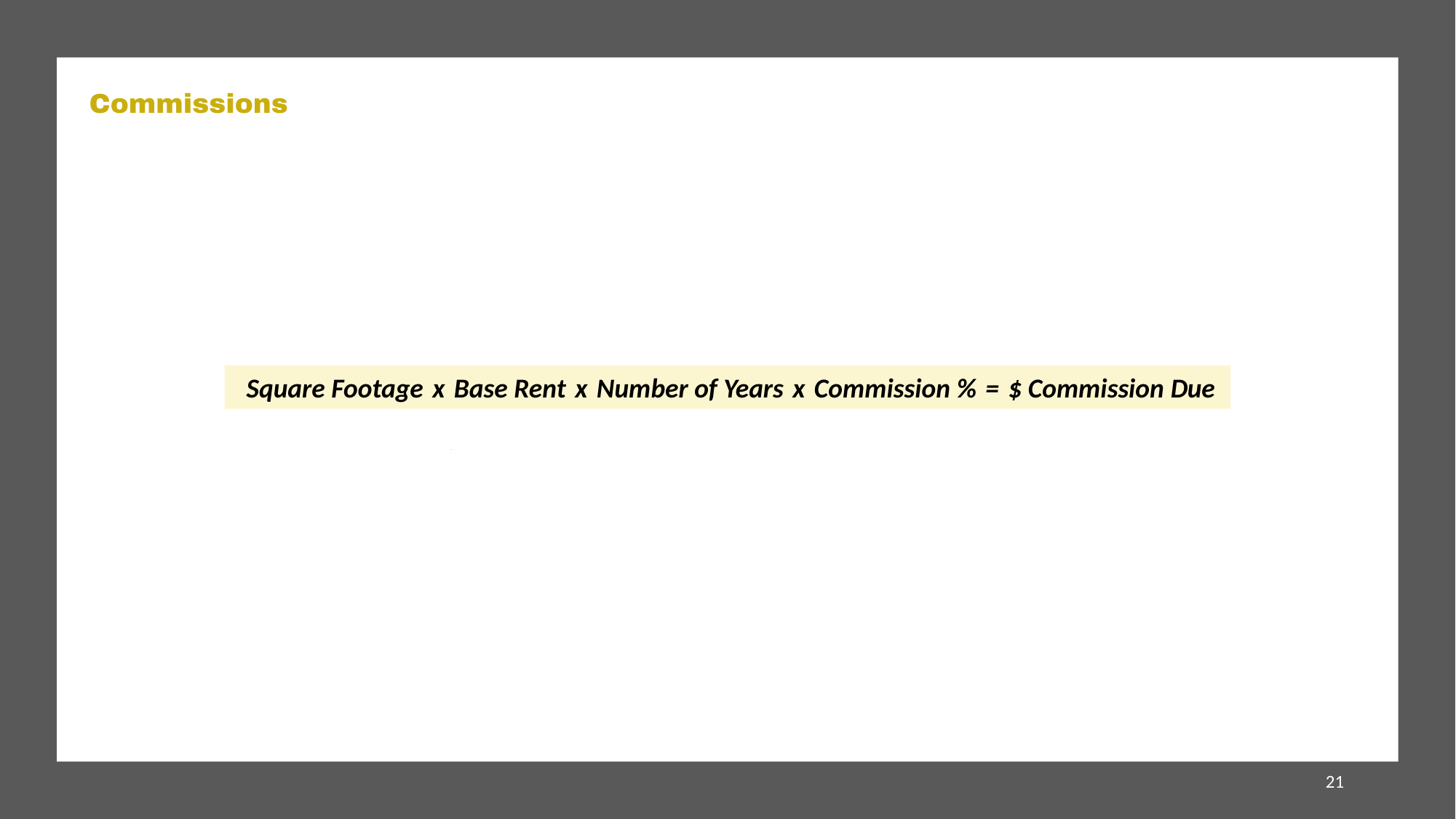

Commissions

 Square Footage x Base Rent x Number of Years x Commission % = $ Commission Due

21